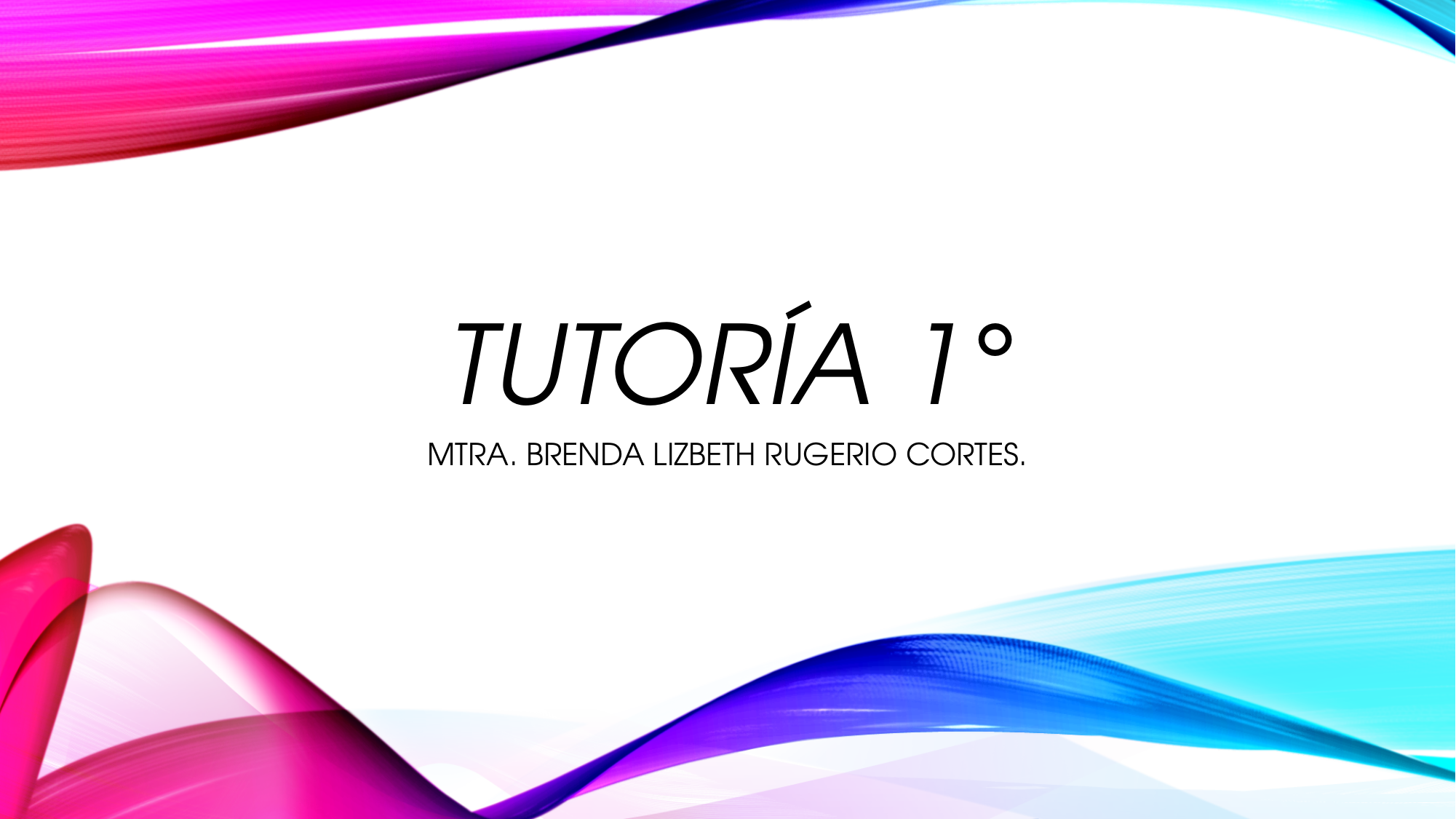

# TUTORÍA 1°
MTRA. BRENDA LIZBETH RUGERIO CORTES.